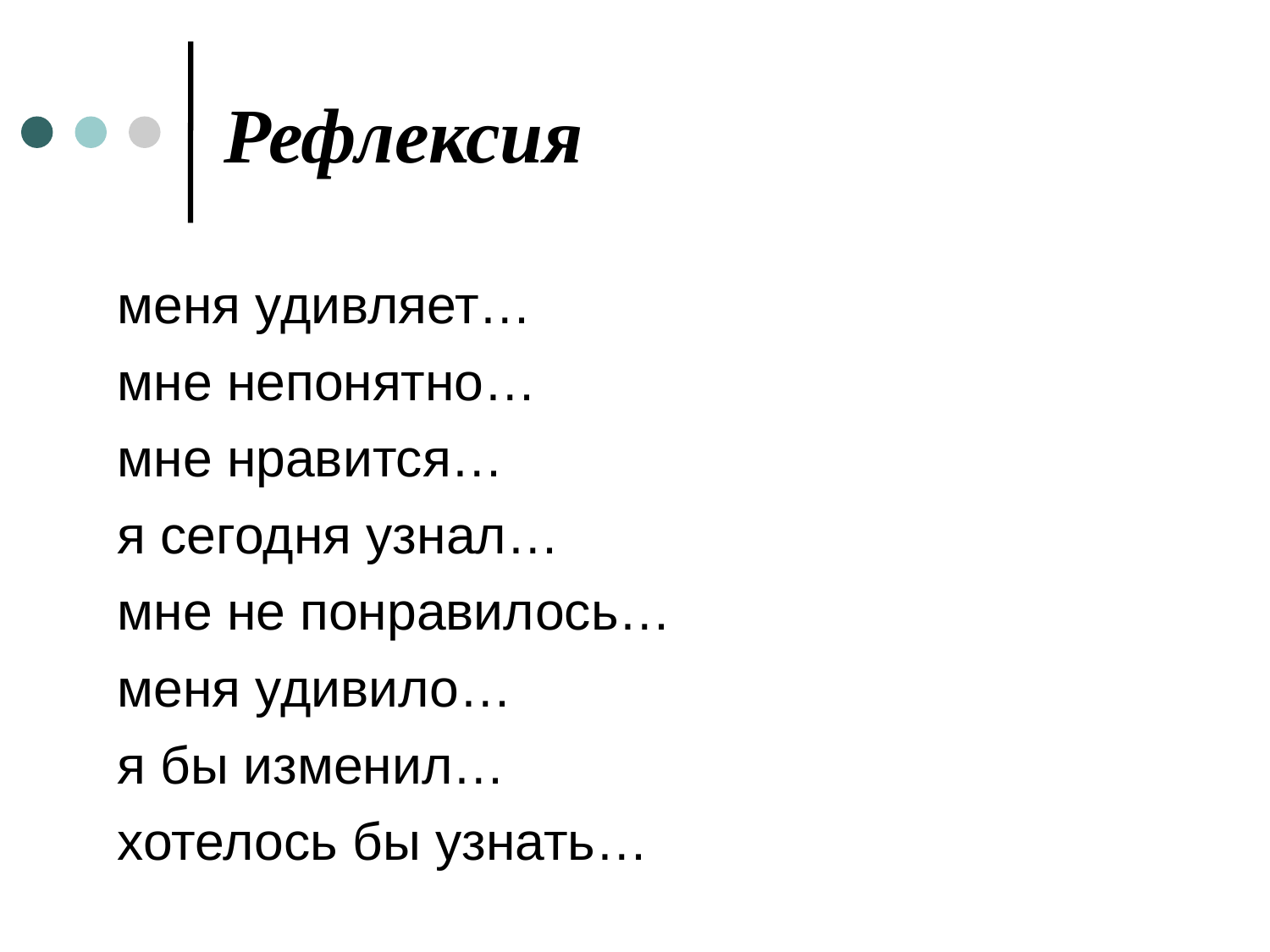

# Рефлексия
меня удивляет…
мне непонятно…
мне нравится…
я сегодня узнал…
мне не понравилось…
меня удивило…
я бы изменил…
хотелось бы узнать…